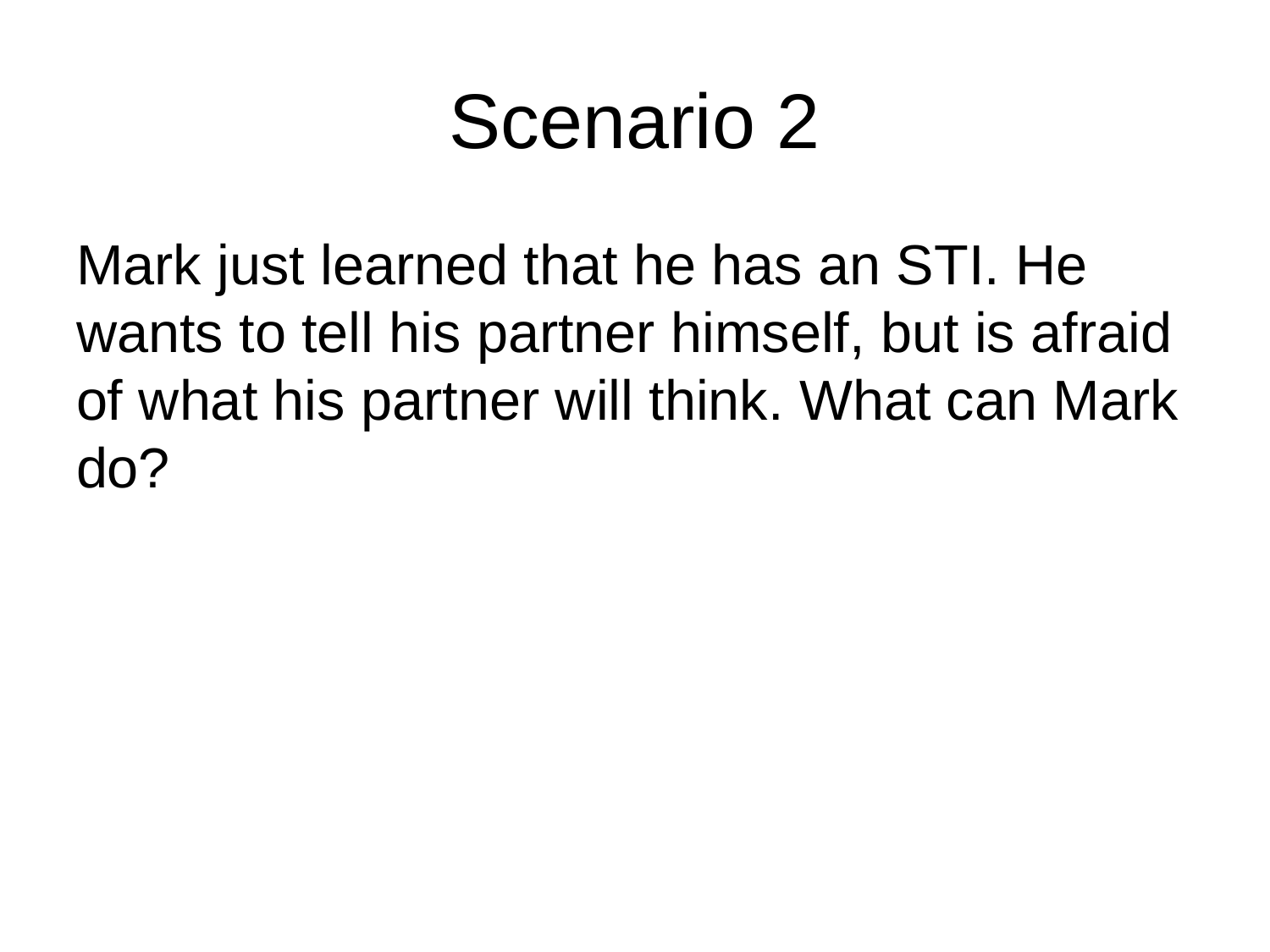

# Scenario 2
Mark just learned that he has an STI. He wants to tell his partner himself, but is afraid of what his partner will think. What can Mark do?